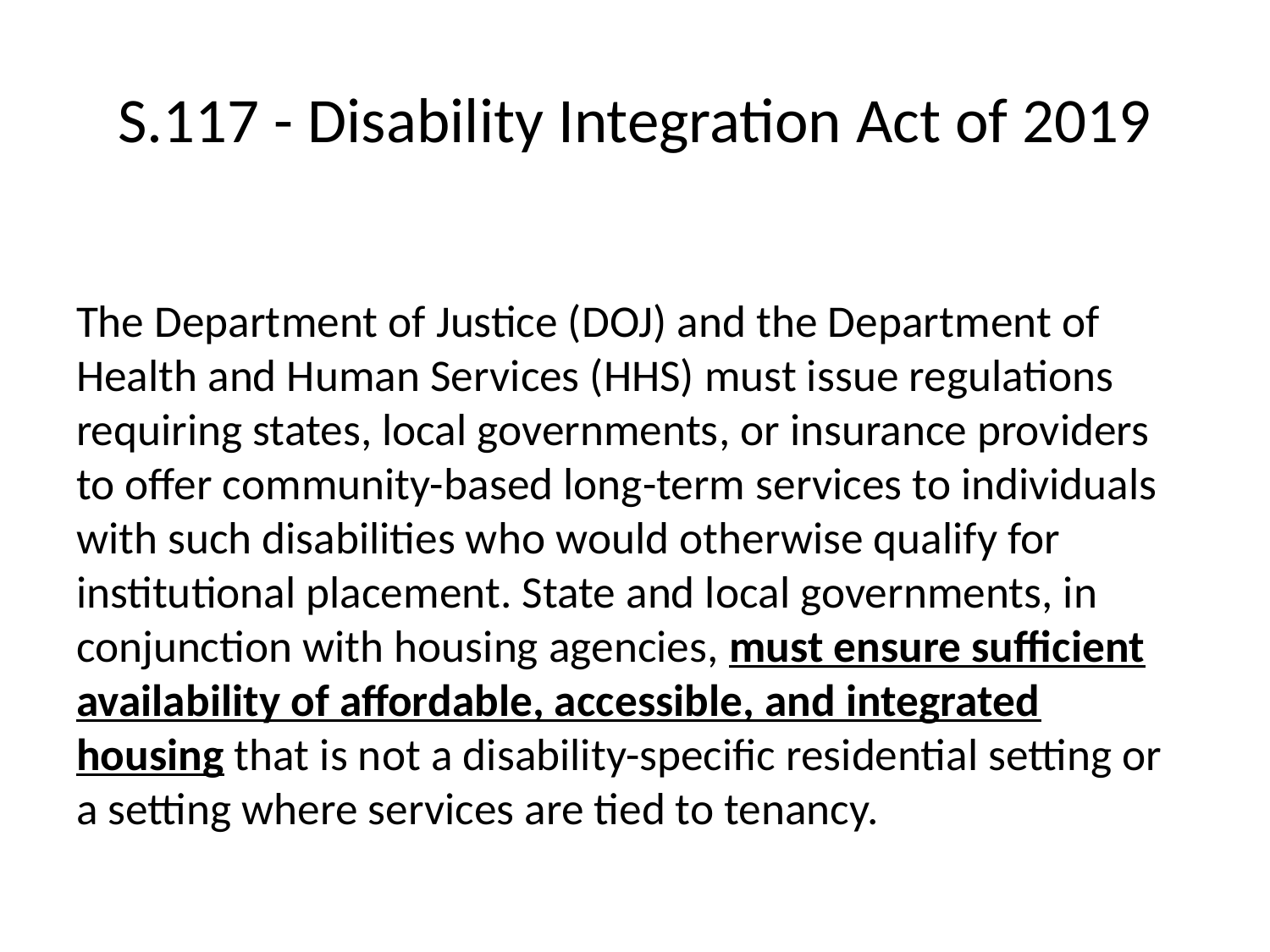

# S.117 - Disability Integration Act of 2019

The Department of Justice (DOJ) and the Department of Health and Human Services (HHS) must issue regulations requiring states, local governments, or insurance providers to offer community-based long-term services to individuals with such disabilities who would otherwise qualify for institutional placement. State and local governments, in conjunction with housing agencies, must ensure sufficient availability of affordable, accessible, and integrated housing that is not a disability-specific residential setting or a setting where services are tied to tenancy.